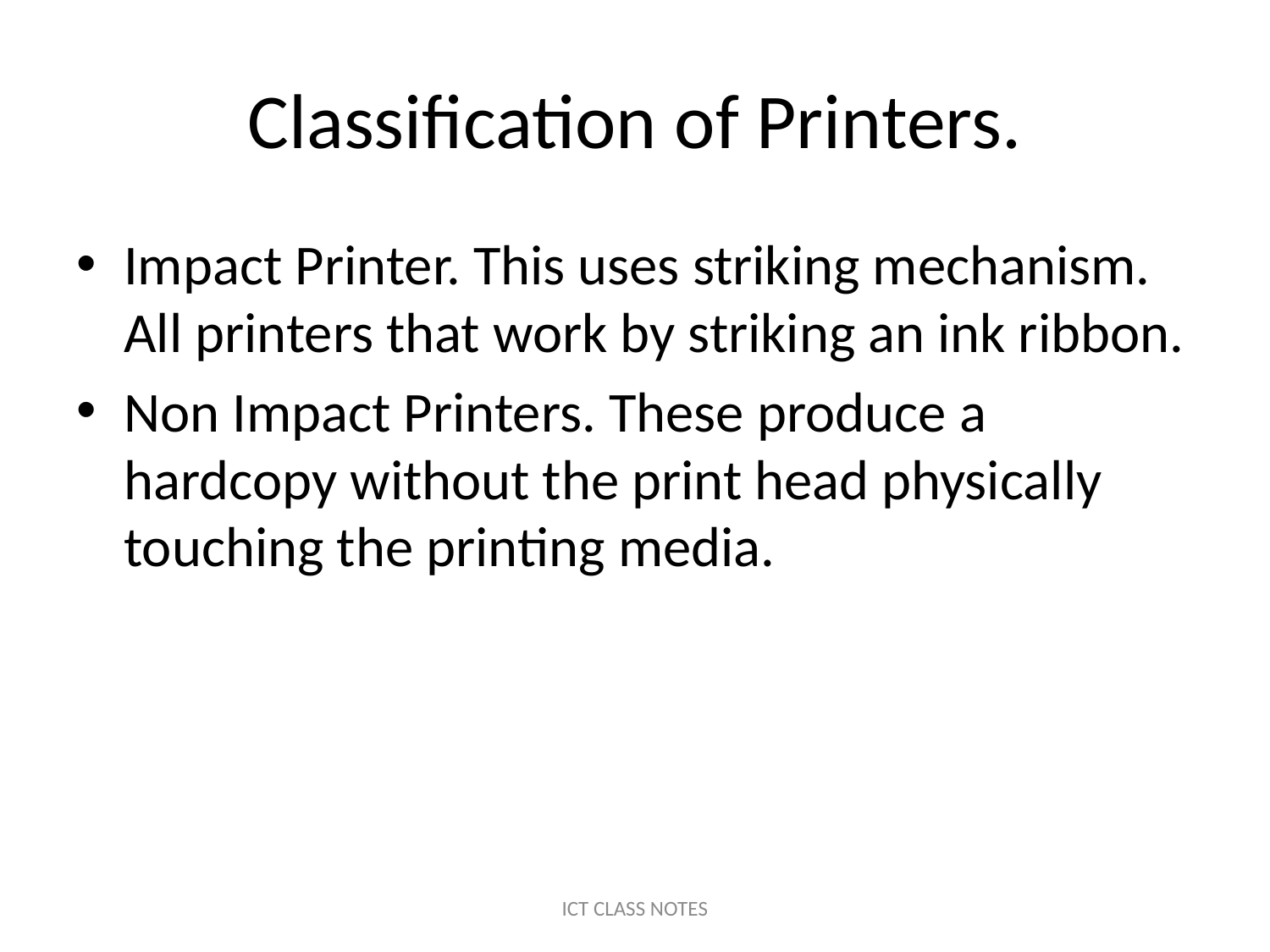

# Classification of Printers.
Impact Printer. This uses striking mechanism. All printers that work by striking an ink ribbon.
Non Impact Printers. These produce a hardcopy without the print head physically touching the printing media.
ICT CLASS NOTES